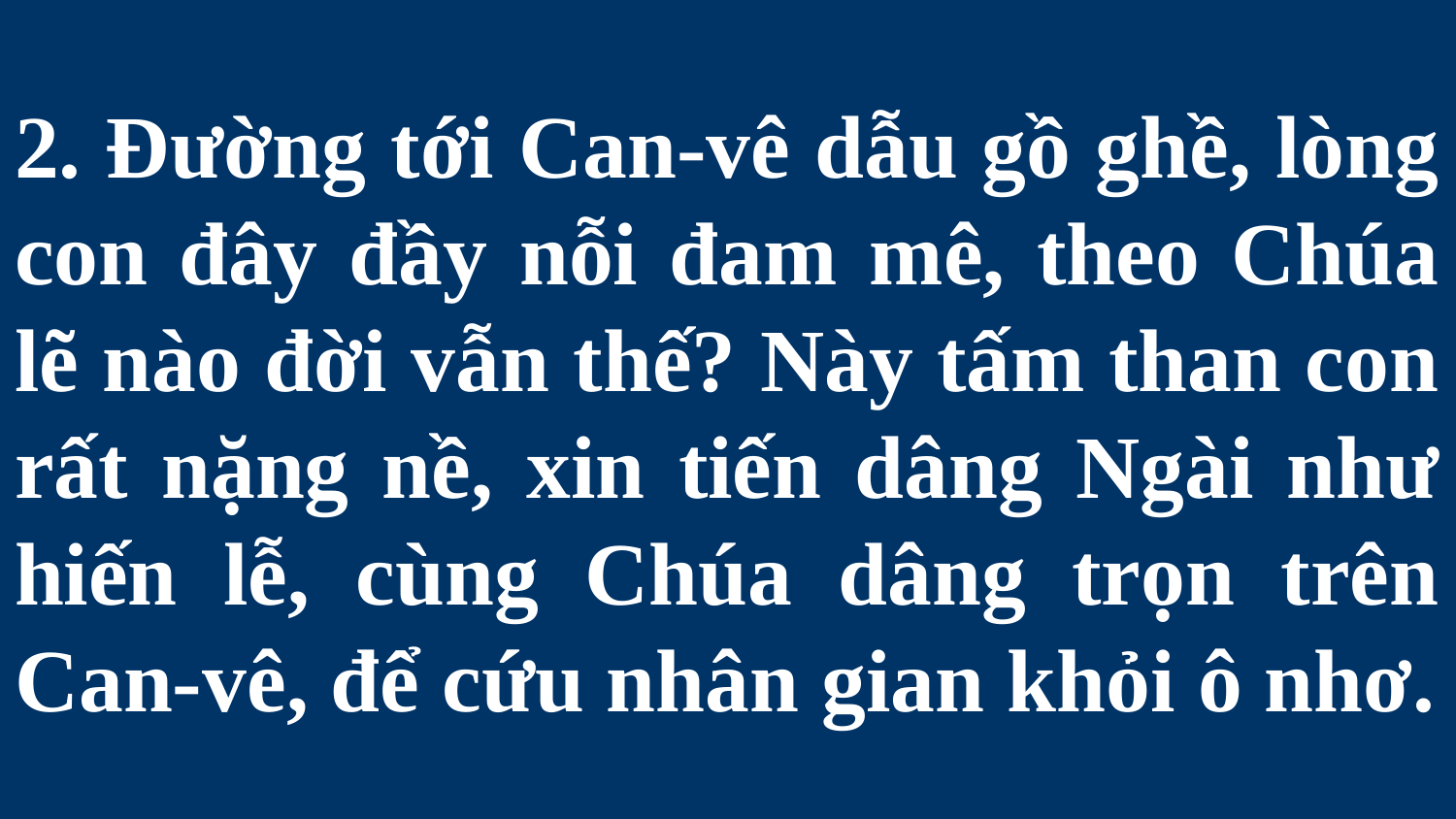

# 2. Đường tới Can-vê dẫu gồ ghề, lòng con đây đầy nỗi đam mê, theo Chúa lẽ nào đời vẫn thế? Này tấm than con rất nặng nề, xin tiến dâng Ngài như hiến lễ, cùng Chúa dâng trọn trên Can-vê, để cứu nhân gian khỏi ô nhơ.